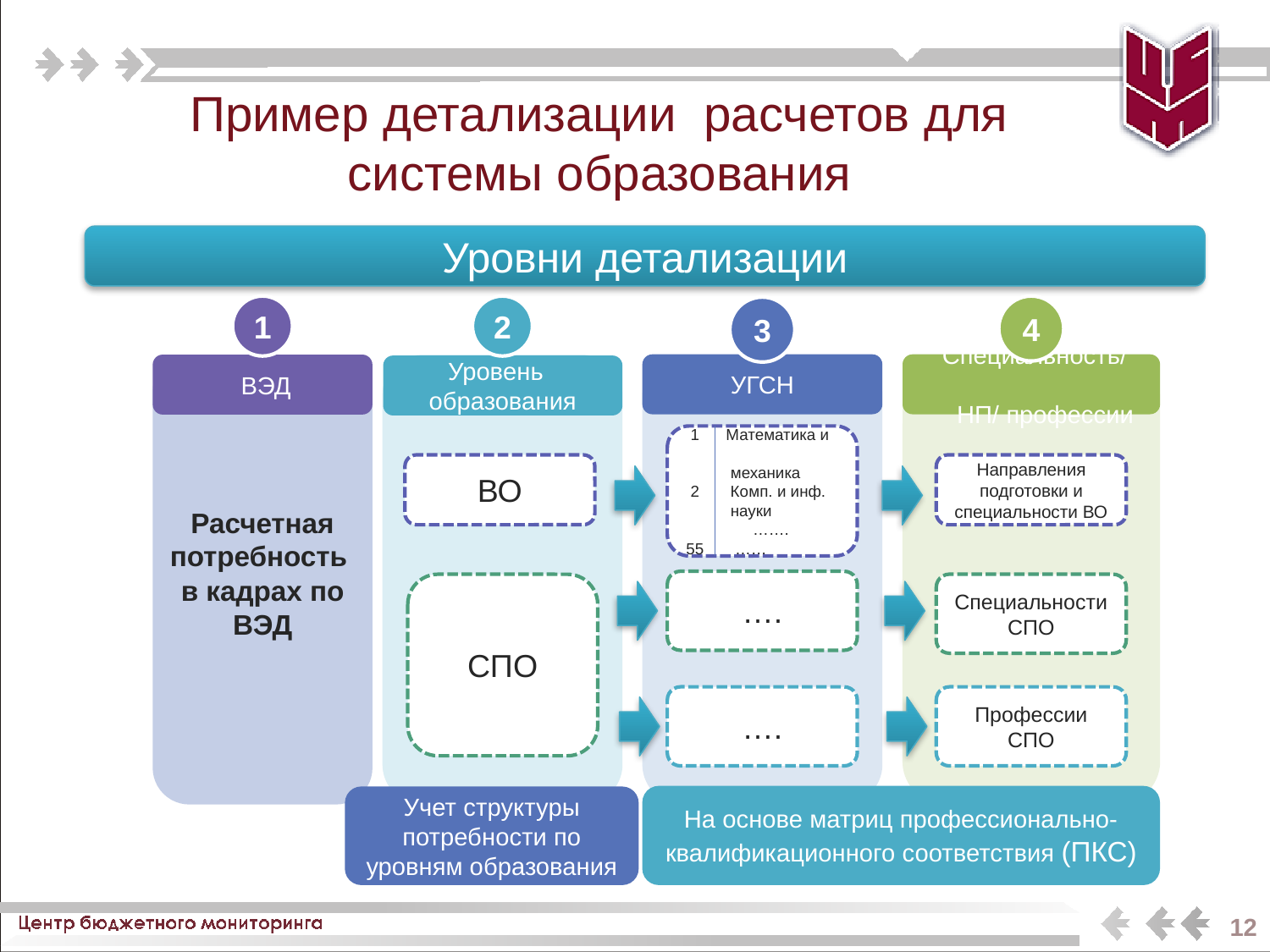

# Пример детализации  расчетов для системы образования
Уровни детализации
1
2
4
3
УГСН
   Специальность/
    НП/ профессии

 ВЭД

 Уровень    образования
 1      Математика и
          механика
 2       Комп. и инф.
          науки
               …….
55       ……
ВО
Направления подготовки и специальности ВО

Расчетная потребность
в кадрах по ВЭД

….
СПО
Специальности СПО

….
Профессии СПО

На основе матриц профессионально-квалификационного соответствия (ПКС)
Учет структуры потребности по уровням образования
12